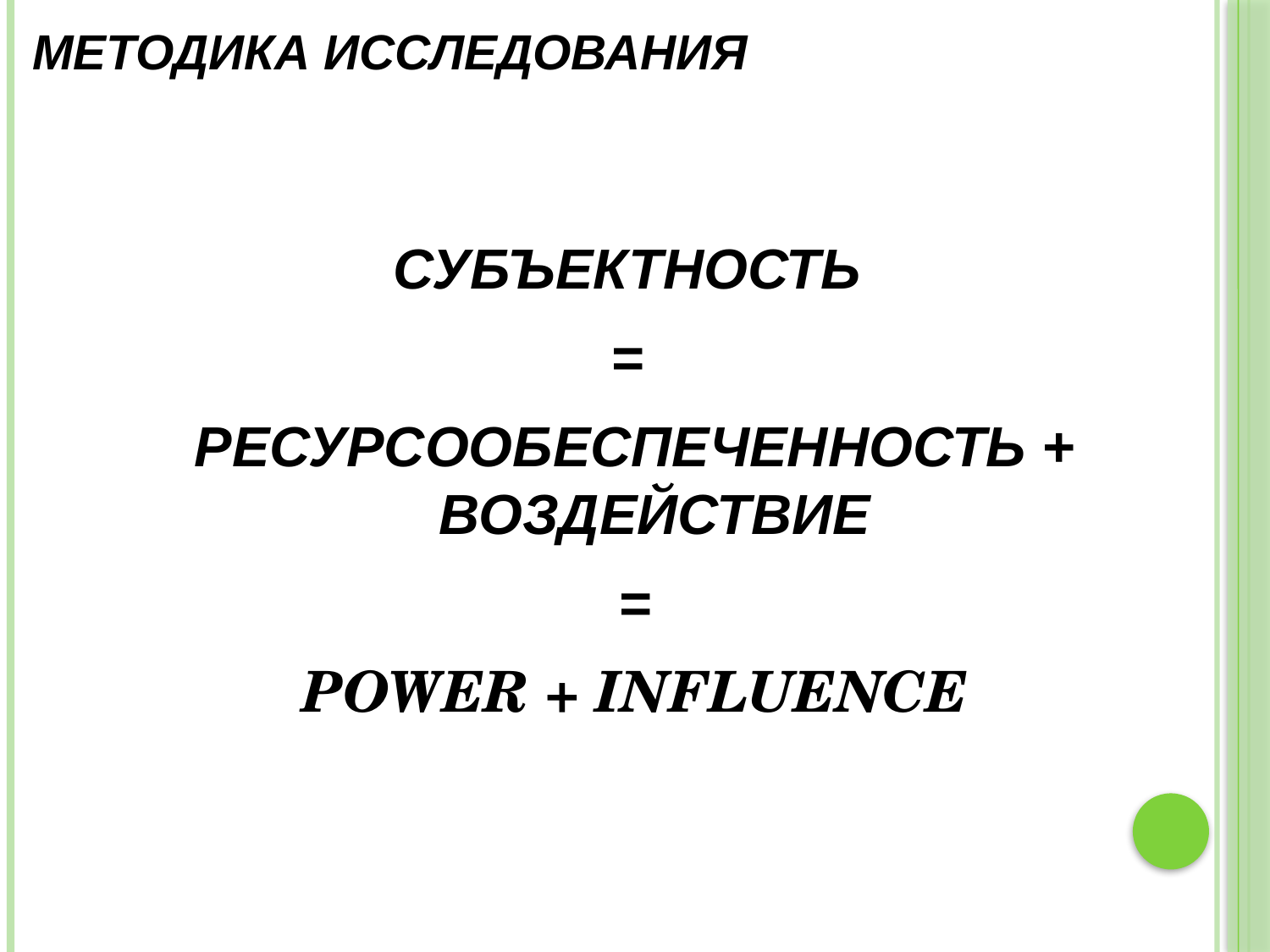

# Методика исследования
СУБЪЕКТНОСТЬ
=
РЕСУРСООБЕСПЕЧЕННОСТЬ + ВОЗДЕЙСТВИЕ
 =
POWER + INFLUENCE